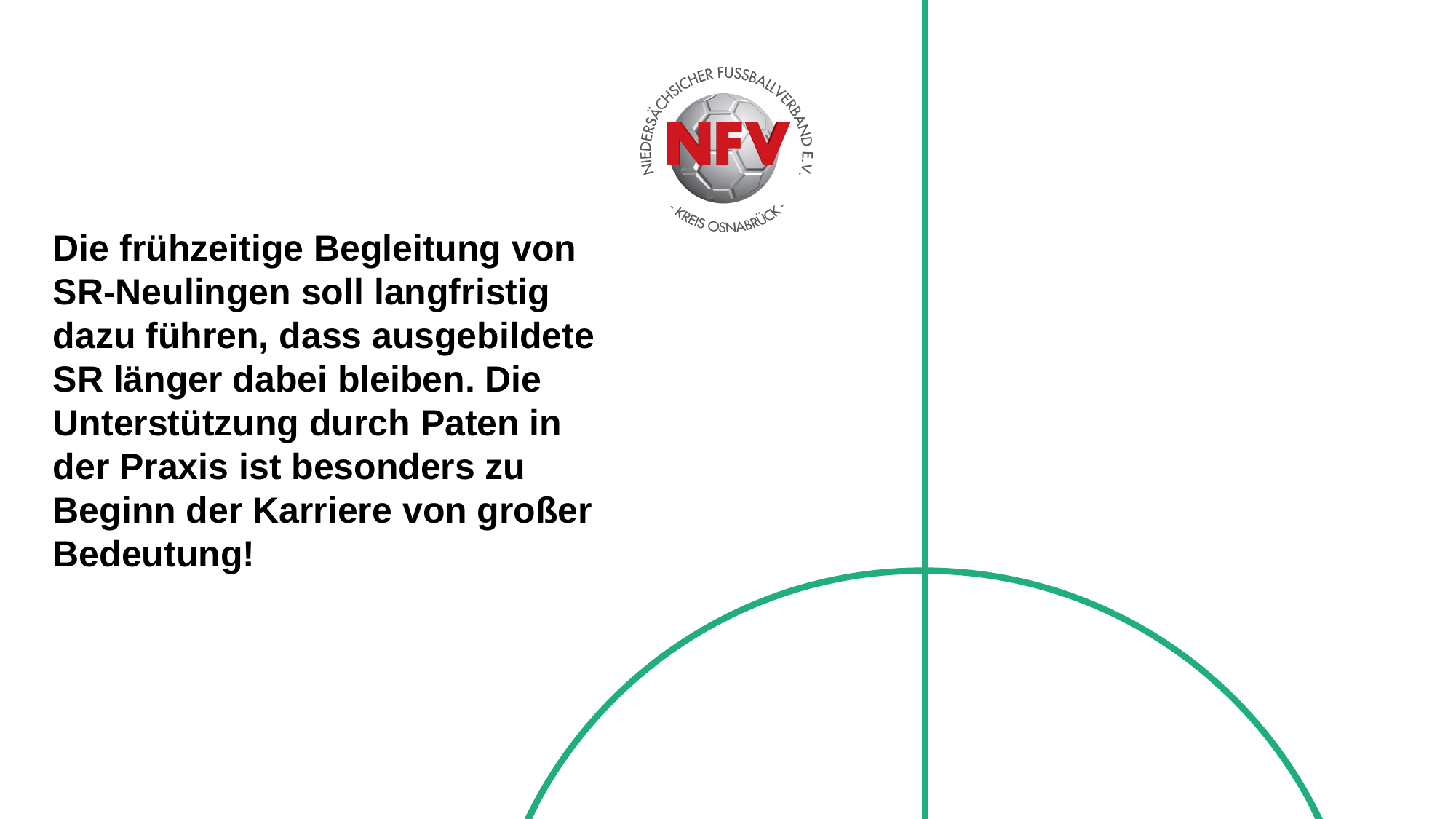

Die frühzeitige Begleitung von SR-Neulingen soll langfristig dazu führen, dass ausgebildete SR länger dabei bleiben. Die Unterstützung durch Paten in der Praxis ist besonders zu Beginn der Karriere von großer Bedeutung!